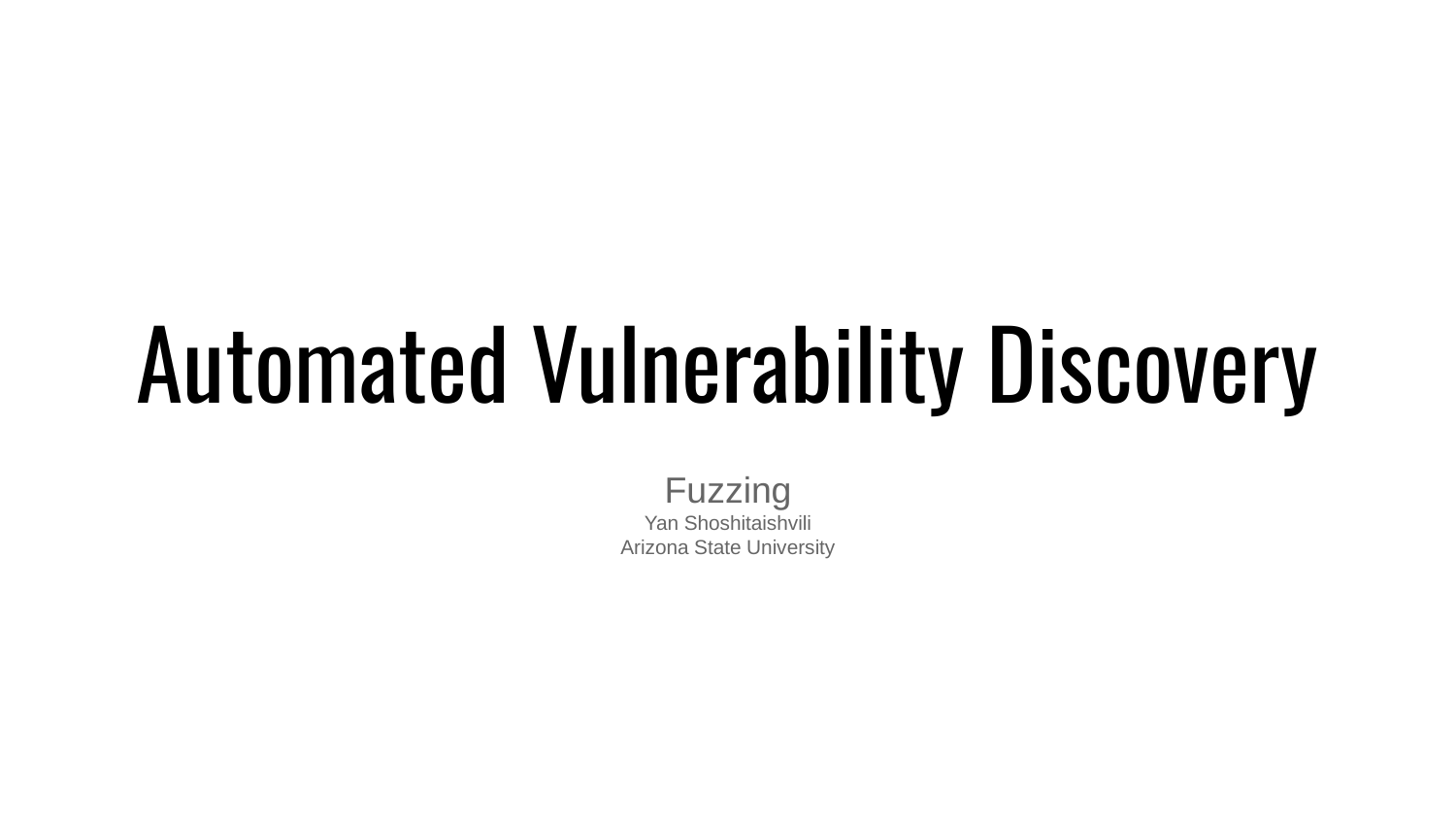

# Automated Vulnerability Discovery
Fuzzing
Yan Shoshitaishvili
Arizona State University